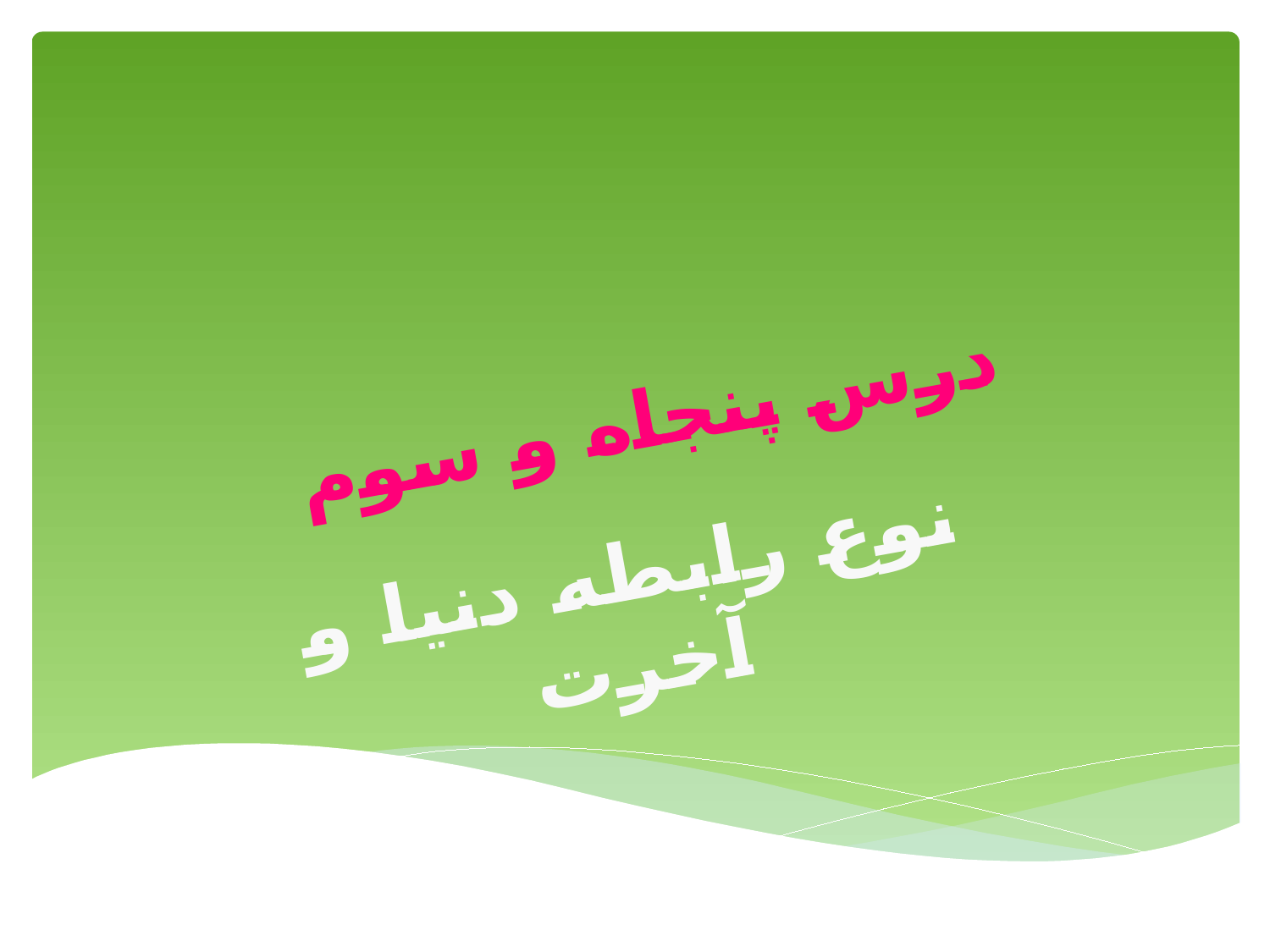

# درس پنجاه و سوم
نوع رابطه دنیا و آخرت